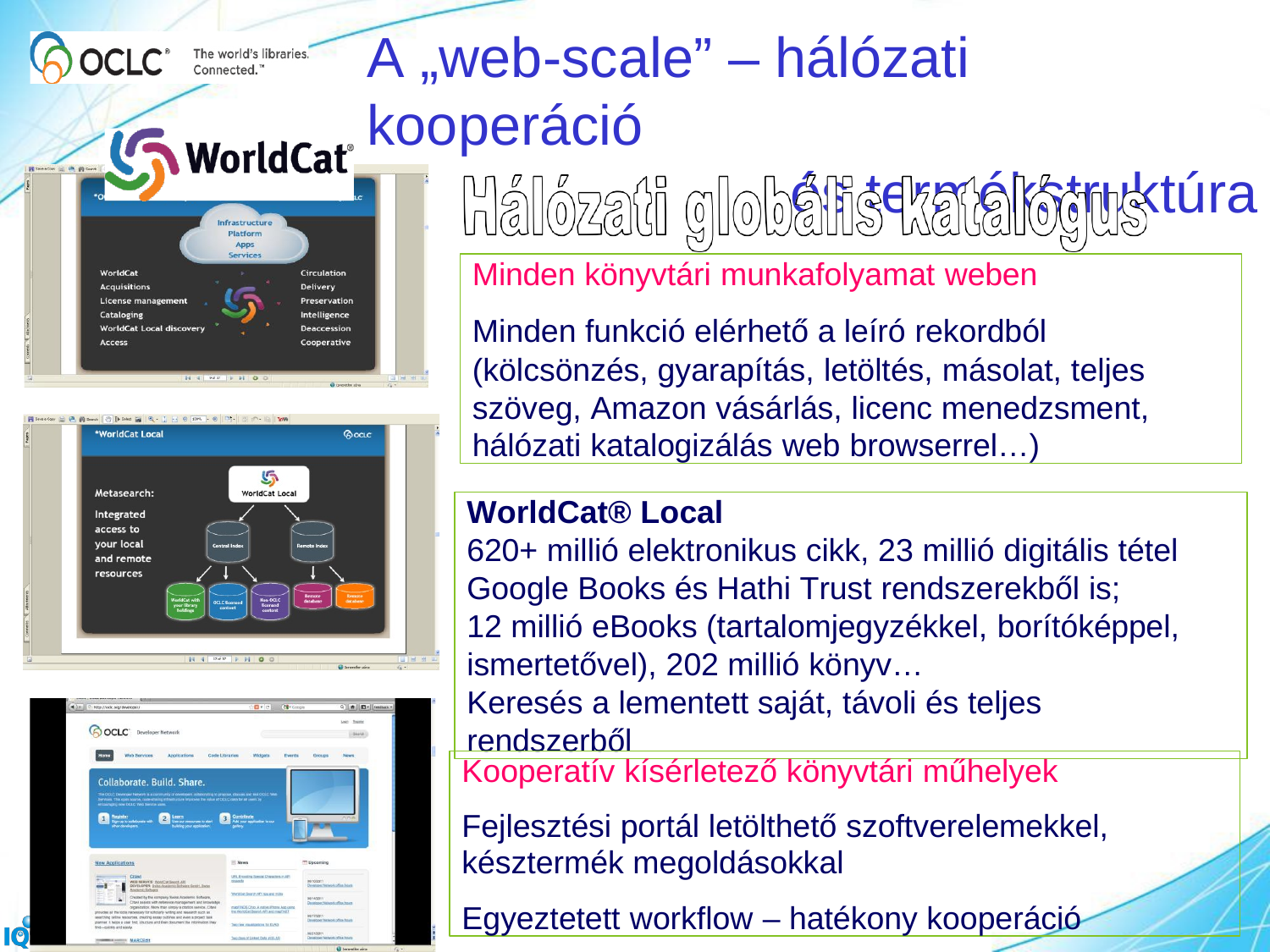

# A „web-scale” – hálózati kooperáció
és termékstruktúra

Minden könyvtári munkafolyamat weben
Minden funkció elérhető a leíró rekordból (kölcsönzés, gyarapítás, letöltés, másolat, teljes szöveg, Amazon vásárlás, licenc menedzsment, hálózati katalogizálás web browserrel…)

WorldCat® Local
620+ millió elektronikus cikk, 23 millió digitális tétel Google Books és Hathi Trust rendszerekből is;
12 millió eBooks (tartalomjegyzékkel, borítóképpel,
ismertetővel), 202 millió könyv…
Keresés a lementett saját, távoli és teljes rendszerből

Kooperatív kísérletező könyvtári műhelyek
Fejlesztési portál letölthető szoftverelemekkel,
késztermék megoldásokkal
Egyeztetett workflow – hatékony kooperáció